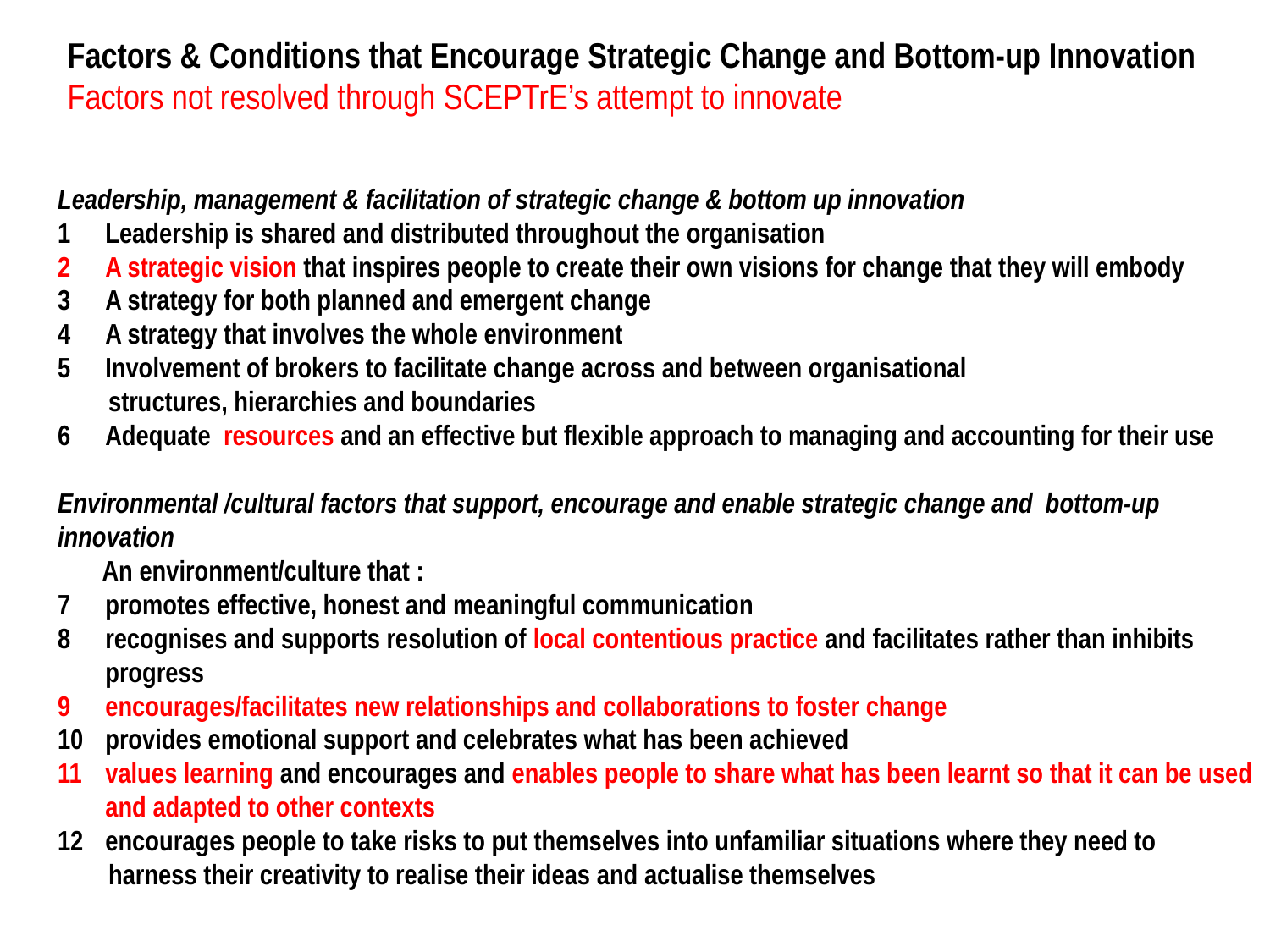

Factors & Conditions that Encourage Strategic Change and Bottom-up Innovation
Factors not resolved through SCEPTrE’s attempt to innovate
Leadership, management & facilitation of strategic change & bottom up innovation
Leadership is shared and distributed throughout the organisation
A strategic vision that inspires people to create their own visions for change that they will embody
A strategy for both planned and emergent change
A strategy that involves the whole environment
5 	Involvement of brokers to facilitate change across and between organisational
        structures, hierarchies and boundaries
6	Adequate  resources and an effective but flexible approach to managing and accounting for their use

Environmental /cultural factors that support, encourage and enable strategic change and  bottom-up innovation
       An environment/culture that :
promotes effective, honest and meaningful communication
recognises and supports resolution of local contentious practice and facilitates rather than inhibits progress
encourages/facilitates new relationships and collaborations to foster change
provides emotional support and celebrates what has been achieved
values learning and encourages and enables people to share what has been learnt so that it can be used and adapted to other contexts
encourages people to take risks to put themselves into unfamiliar situations where they need to
        harness their creativity to realise their ideas and actualise themselves